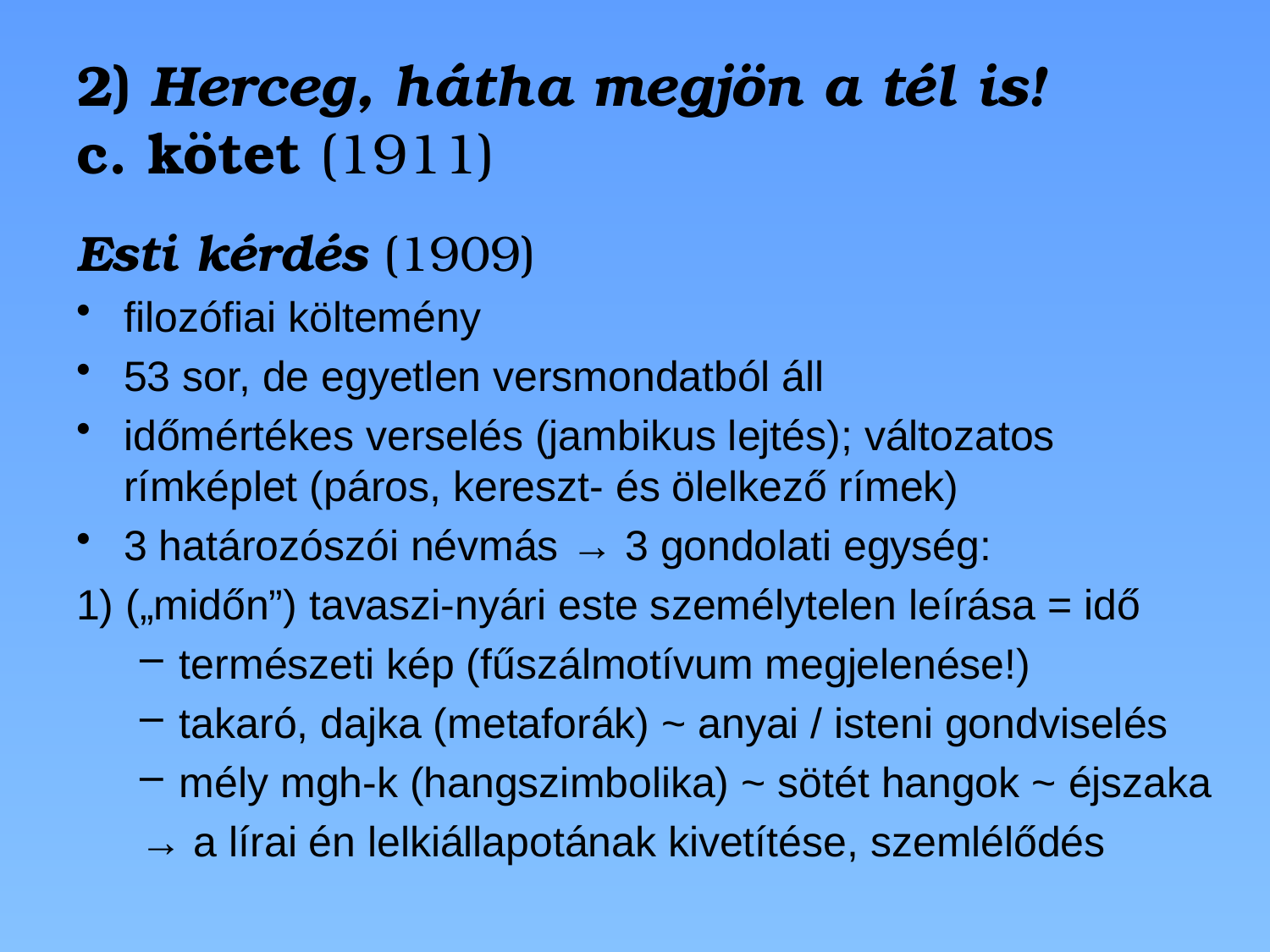

# 2) Herceg, hátha megjön a tél is! c. kötet (1911)
Esti kérdés (1909)
filozófiai költemény
53 sor, de egyetlen versmondatból áll
időmértékes verselés (jambikus lejtés); változatos rímképlet (páros, kereszt- és ölelkező rímek)
3 határozószói névmás → 3 gondolati egység:
1) („midőn”) tavaszi-nyári este személytelen leírása = idő
természeti kép (fűszálmotívum megjelenése!)
takaró, dajka (metaforák) ~ anyai / isteni gondviselés
mély mgh-k (hangszimbolika) ~ sötét hangok ~ éjszaka
→ a lírai én lelkiállapotának kivetítése, szemlélődés